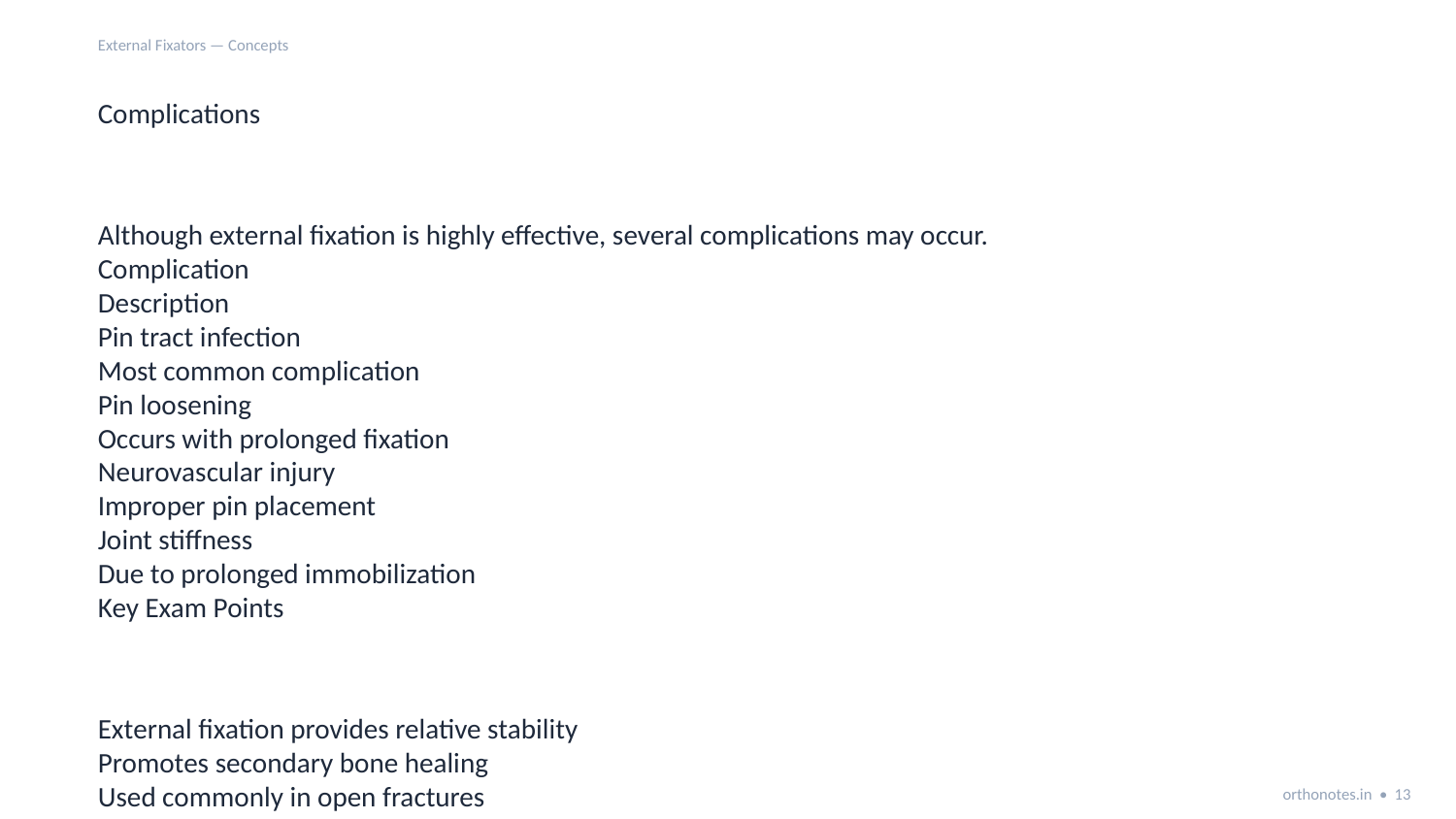

External Fixators — Concepts
Complications
Although external fixation is highly effective, several complications may occur.
Complication
Description
Pin tract infection
Most common complication
Pin loosening
Occurs with prolonged fixation
Neurovascular injury
Improper pin placement
Joint stiffness
Due to prolonged immobilization
Key Exam Points
External fixation provides relative stability
Promotes secondary bone healing
Used commonly in open fractures
orthonotes.in  •  13